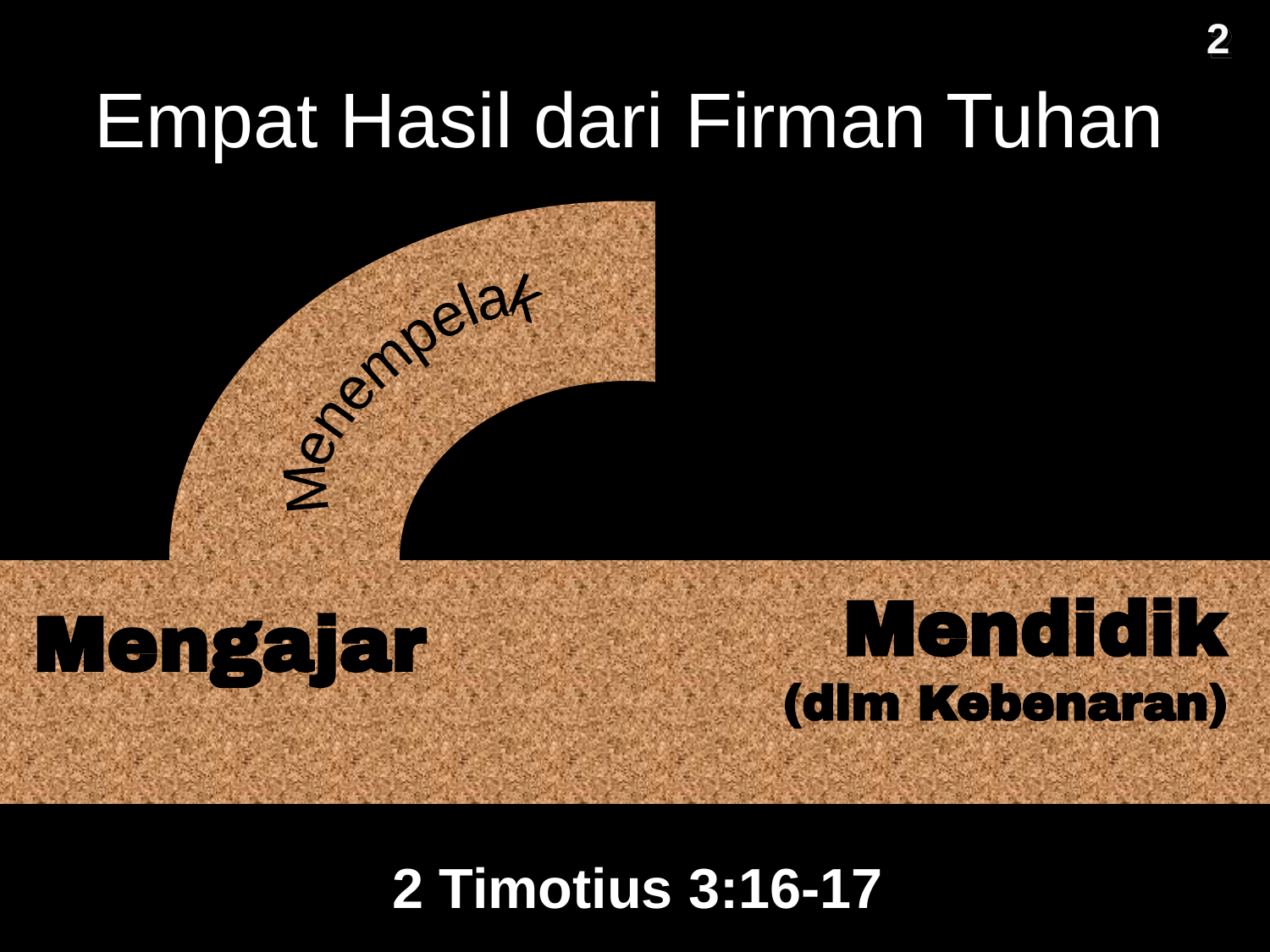

2
# Empat Hasil dari Firman Tuhan

Menempelak
Perbaikan

Mendidik
(dlm Kebenaran)
Mengajar
2 Timotius 3:16-17